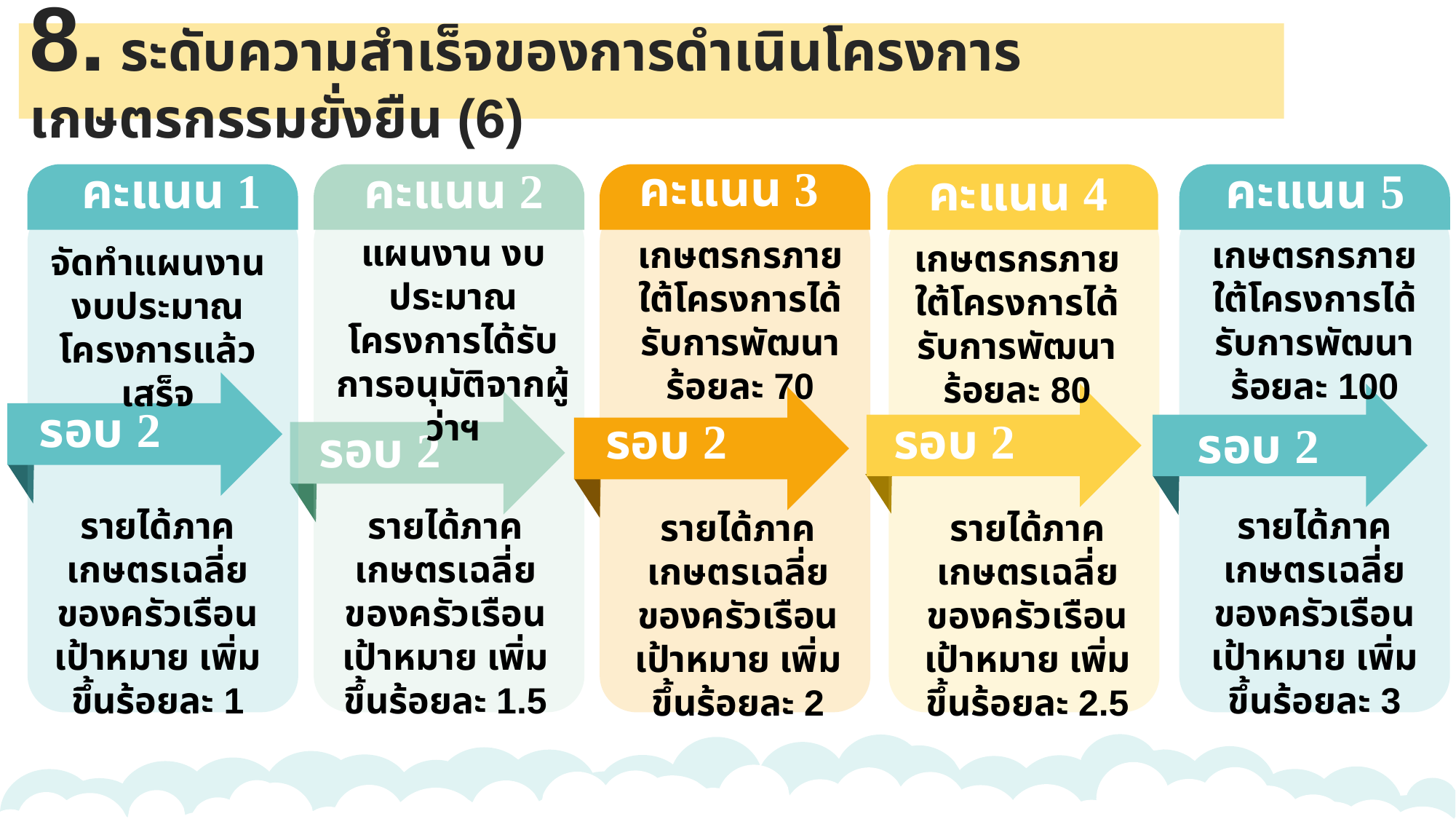

8. ระดับความสำเร็จของการดำเนินโครงการเกษตรกรรมยั่งยืน (6)
คะแนน 3
คะแนน 5
คะแนน 2
คะแนน 1
คะแนน 4

แผนงาน งบประมาณโครงการได้รับการอนุมัติจากผู้ว่าฯ
เกษตรกรภายใต้โครงการได้รับการพัฒนา
ร้อยละ 70
เกษตรกรภายใต้โครงการได้รับการพัฒนา
ร้อยละ 100
เกษตรกรภายใต้โครงการได้รับการพัฒนา
ร้อยละ 80
จัดทำแผนงาน งบประมาณโครงการแล้วเสร็จ
รอบ 2
รอบ 2
รอบ 2
รอบ 2
รอบ 2
รายได้ภาคเกษตรเฉลี่ยของครัวเรือนเป้าหมาย เพิ่มขึ้นร้อยละ 1
รายได้ภาคเกษตรเฉลี่ยของครัวเรือนเป้าหมาย เพิ่มขึ้นร้อยละ 1.5
รายได้ภาคเกษตรเฉลี่ยของครัวเรือนเป้าหมาย เพิ่มขึ้นร้อยละ 3
รายได้ภาคเกษตรเฉลี่ยของครัวเรือนเป้าหมาย เพิ่มขึ้นร้อยละ 2
รายได้ภาคเกษตรเฉลี่ยของครัวเรือนเป้าหมาย เพิ่มขึ้นร้อยละ 2.5